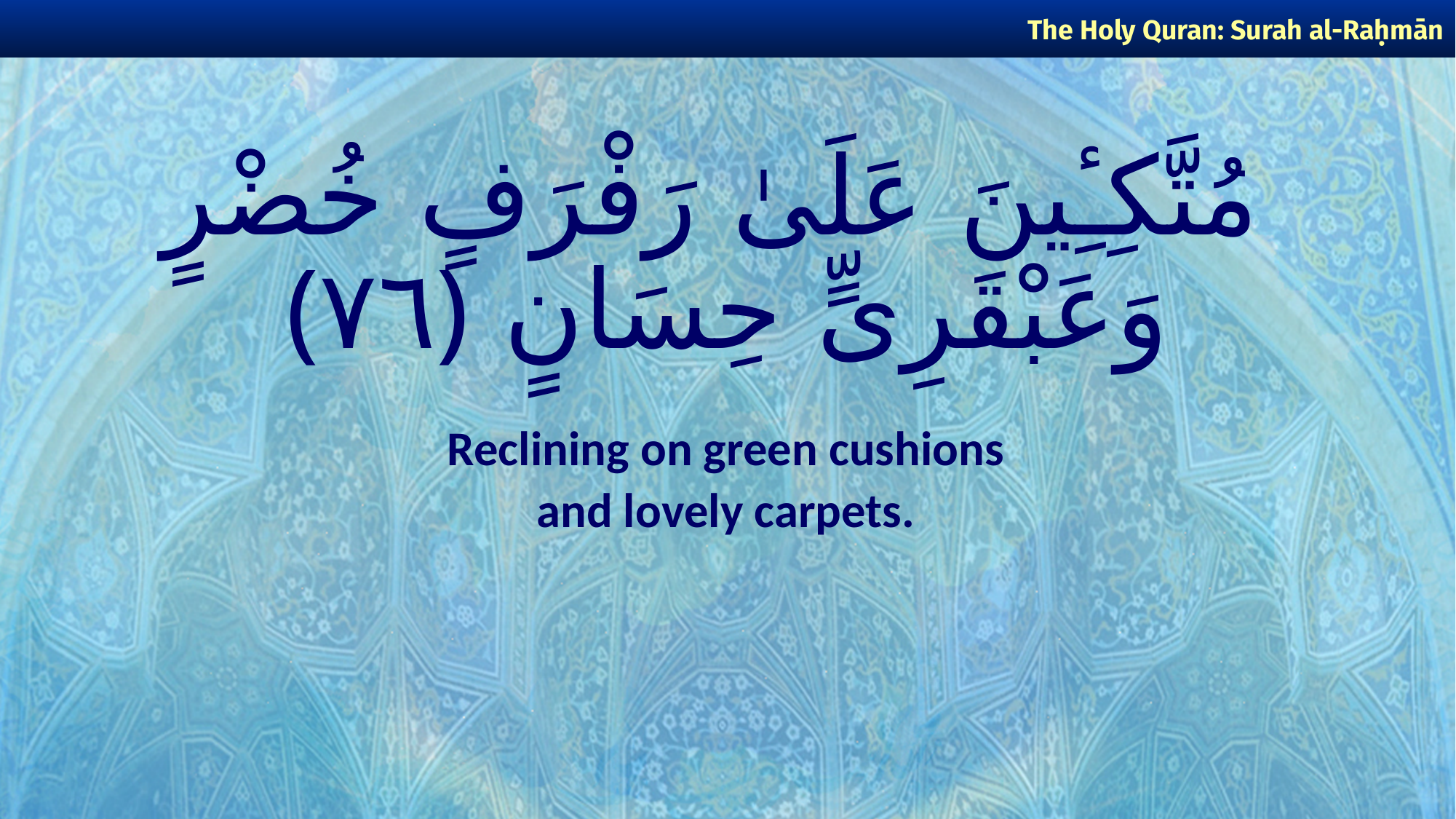

The Holy Quran: Surah al-Raḥmān
# مُتَّكِـِٔينَ عَلَىٰ رَفْرَفٍ خُضْرٍ وَعَبْقَرِىٍّ حِسَانٍ ﴿٧٦﴾
Reclining on green cushions
and lovely carpets.